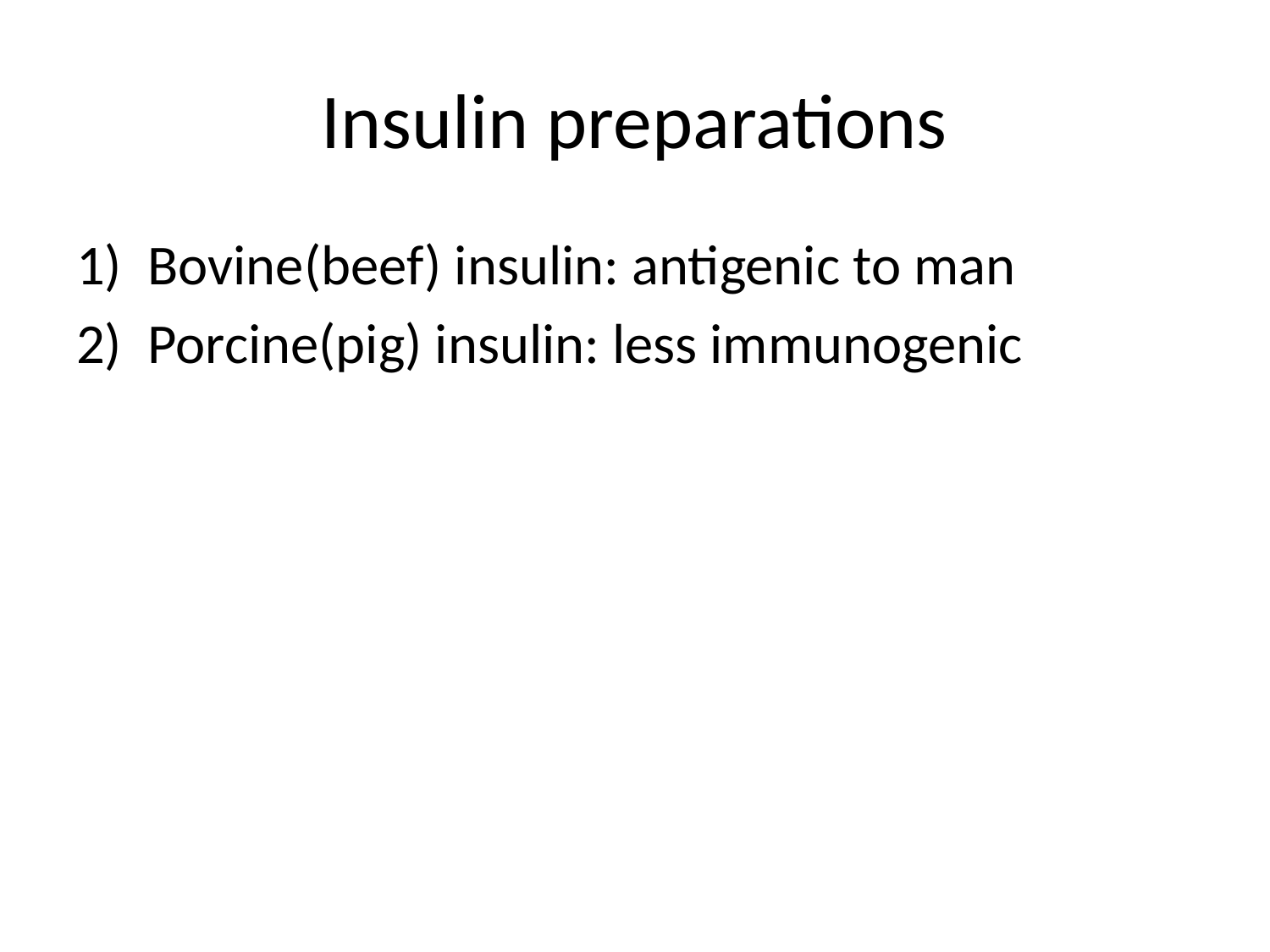

# Insulin preparations
Bovine(beef) insulin: antigenic to man
Porcine(pig) insulin: less immunogenic